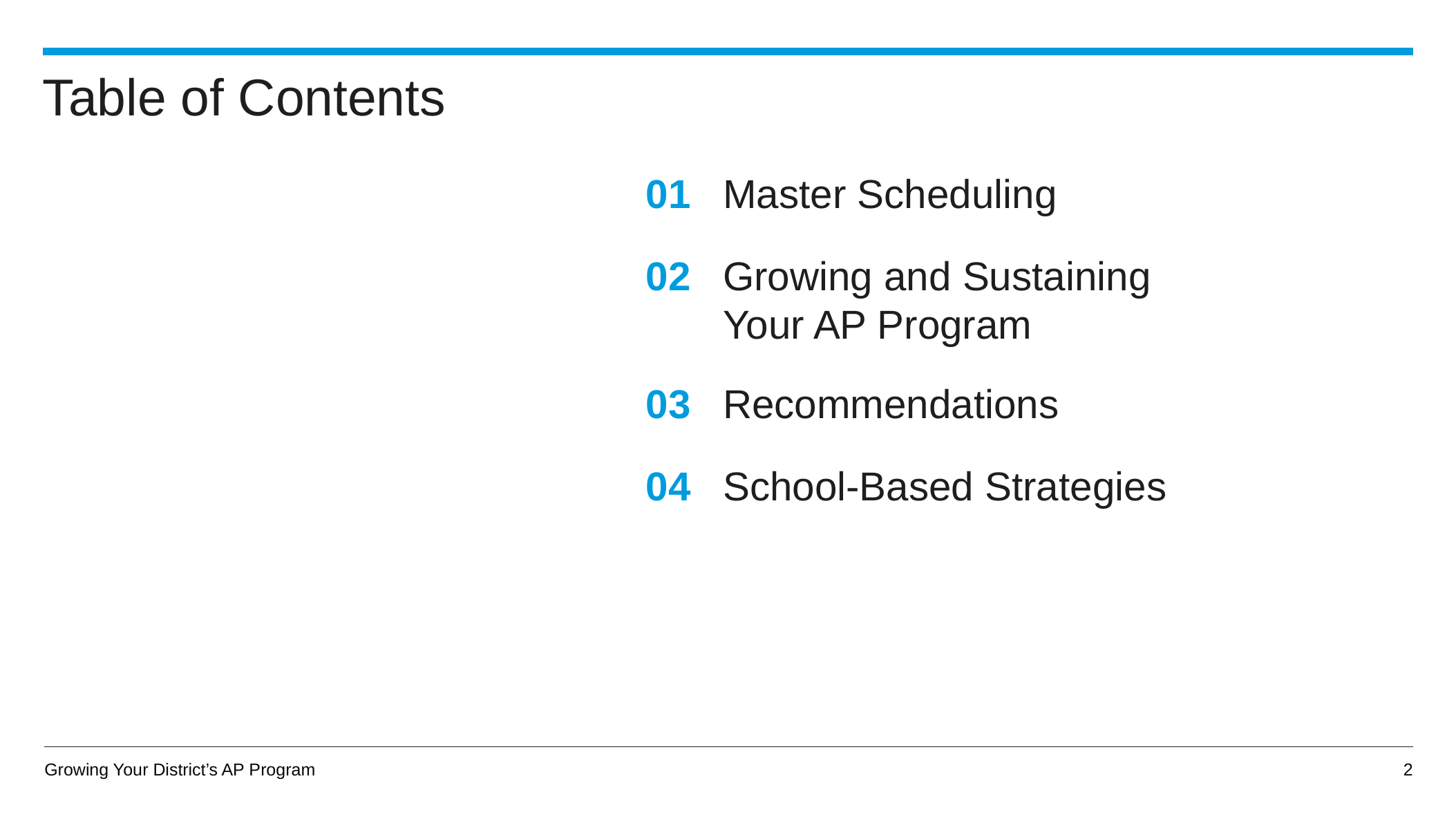

# Table of Contents
01
Master Scheduling

02
Growing and Sustaining
Your AP Program
03
Recommendations
04
School-Based Strategies